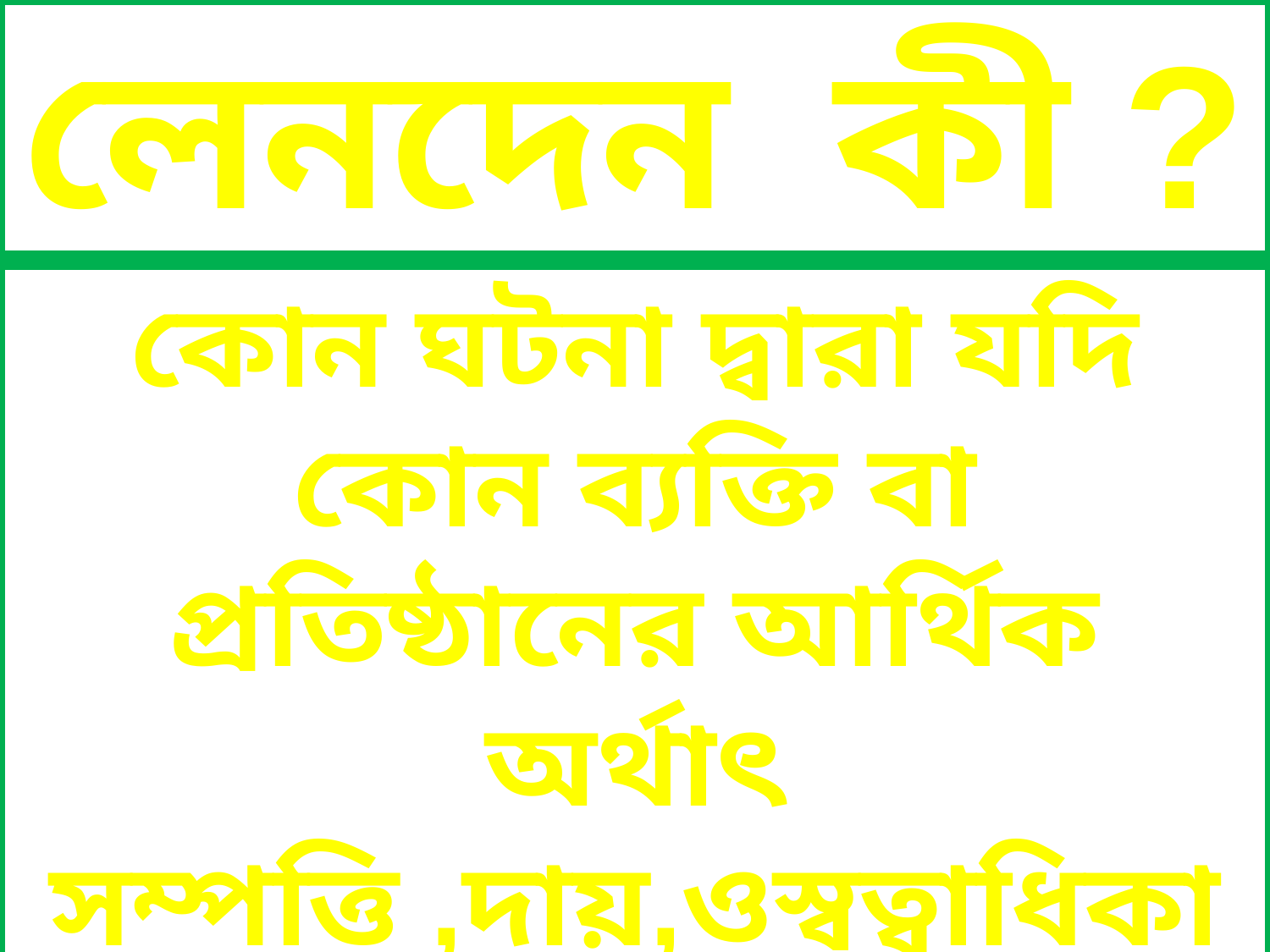

লেনদেন  কী ?
কোন ঘটনা দ্বারা যদি কোন ব্যক্তি বা প্রতিষ্ঠানের আর্থিক অর্থাৎ সম্পত্তি ,দায়,ওস্বত্বাধিকারের কোন পরিবর্তন ঘটে তাকে উক্ত ব্যক্তি বা প্রতিষ্ঠানের লেনদেন বলে ।